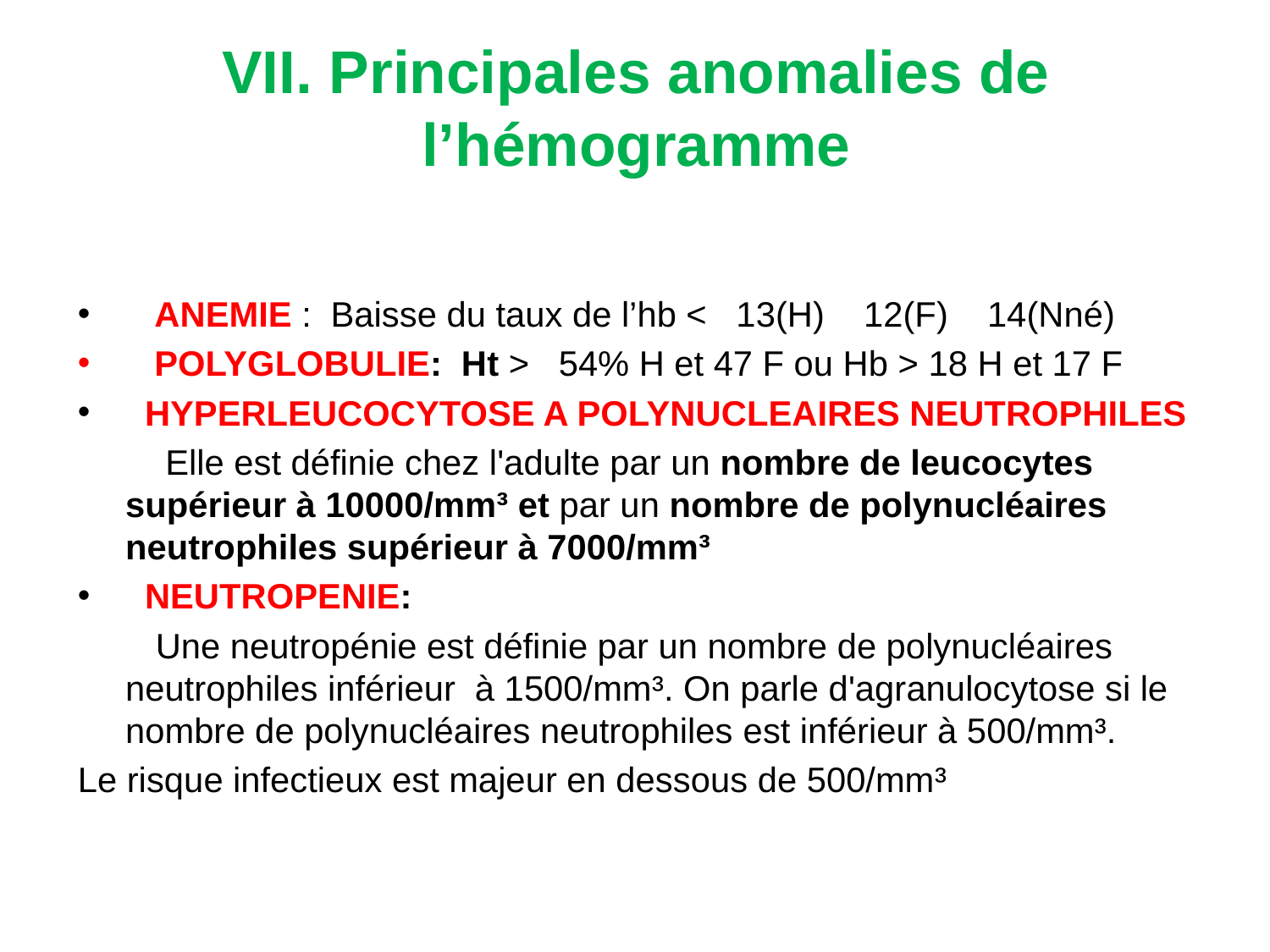

# VII. Principales anomalies de l’hémogramme

   ANEMIE :  Baisse du taux de l’hb <   13(H)    12(F)    14(Nné)
   POLYGLOBULIE:  Ht >   54% H et 47 F ou Hb > 18 H et 17 F
  HYPERLEUCOCYTOSE A POLYNUCLEAIRES NEUTROPHILES
         Elle est définie chez l'adulte par un nombre de leucocytes supérieur à 10000/mm³ et par un nombre de polynucléaires neutrophiles supérieur à 7000/mm³
  NEUTROPENIE:
        Une neutropénie est définie par un nombre de polynucléaires neutrophiles inférieur  à 1500/mm³. On parle d'agranulocytose si le nombre de polynucléaires neutrophiles est inférieur à 500/mm³.
Le risque infectieux est majeur en dessous de 500/mm³